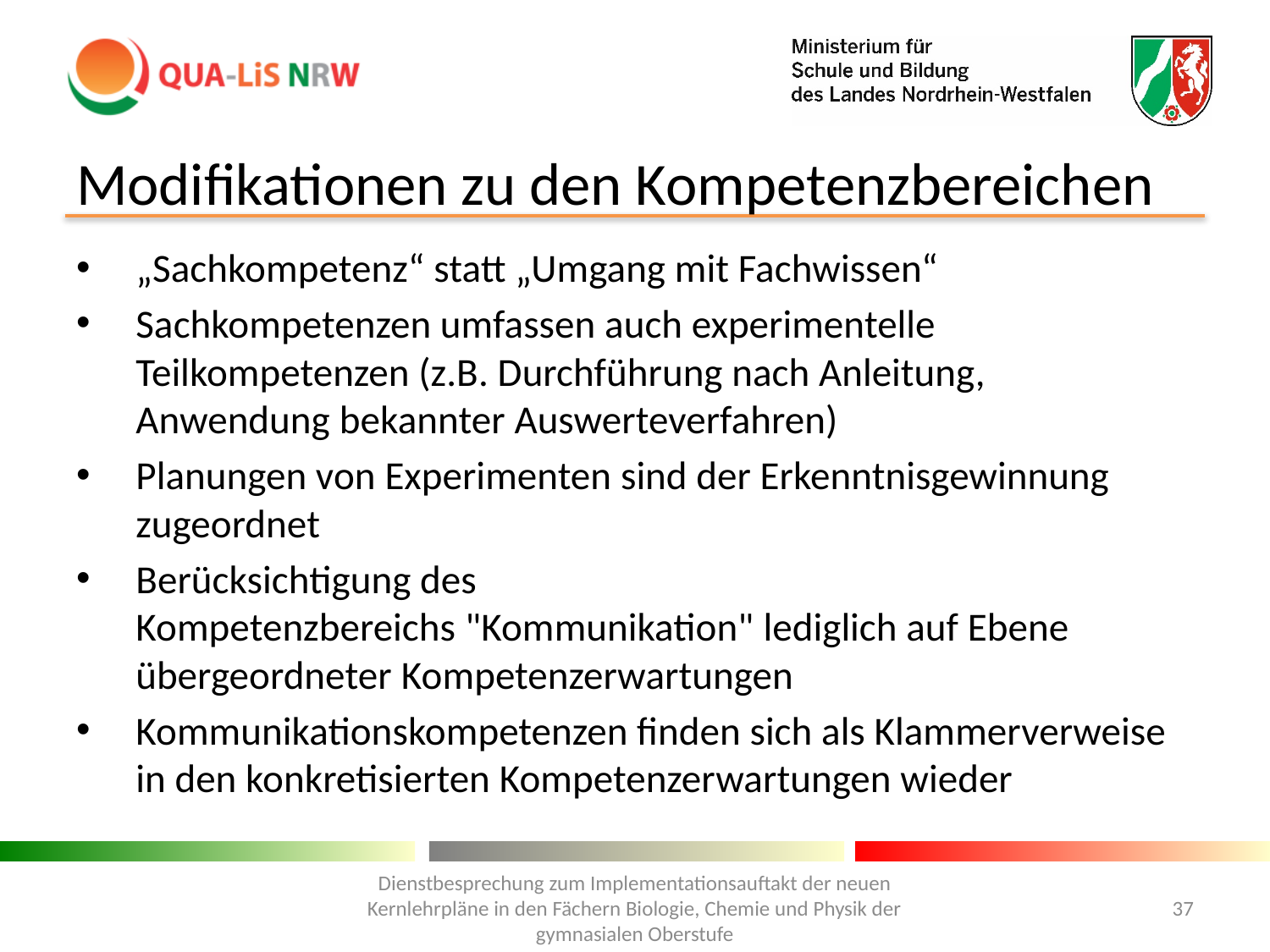

# Modifikationen zu den Kompetenzbereichen
„Sachkompetenz“ statt „Umgang mit Fachwissen“
Sachkompetenzen umfassen auch experimentelle Teilkompetenzen (z.B. Durchführung nach Anleitung, Anwendung bekannter Auswerteverfahren)
Planungen von Experimenten sind der Erkenntnisgewinnung zugeordnet
Berücksichtigung des Kompetenzbereichs "Kommunikation" lediglich auf Ebene übergeordneter Kompetenzerwartungen
Kommunikationskompetenzen finden sich als Klammerverweise in den konkretisierten Kompetenzerwartungen wieder
Dienstbesprechung zum Implementationsauftakt der neuen Kernlehrpläne in den Fächern Biologie, Chemie und Physik der gymnasialen Oberstufe
37